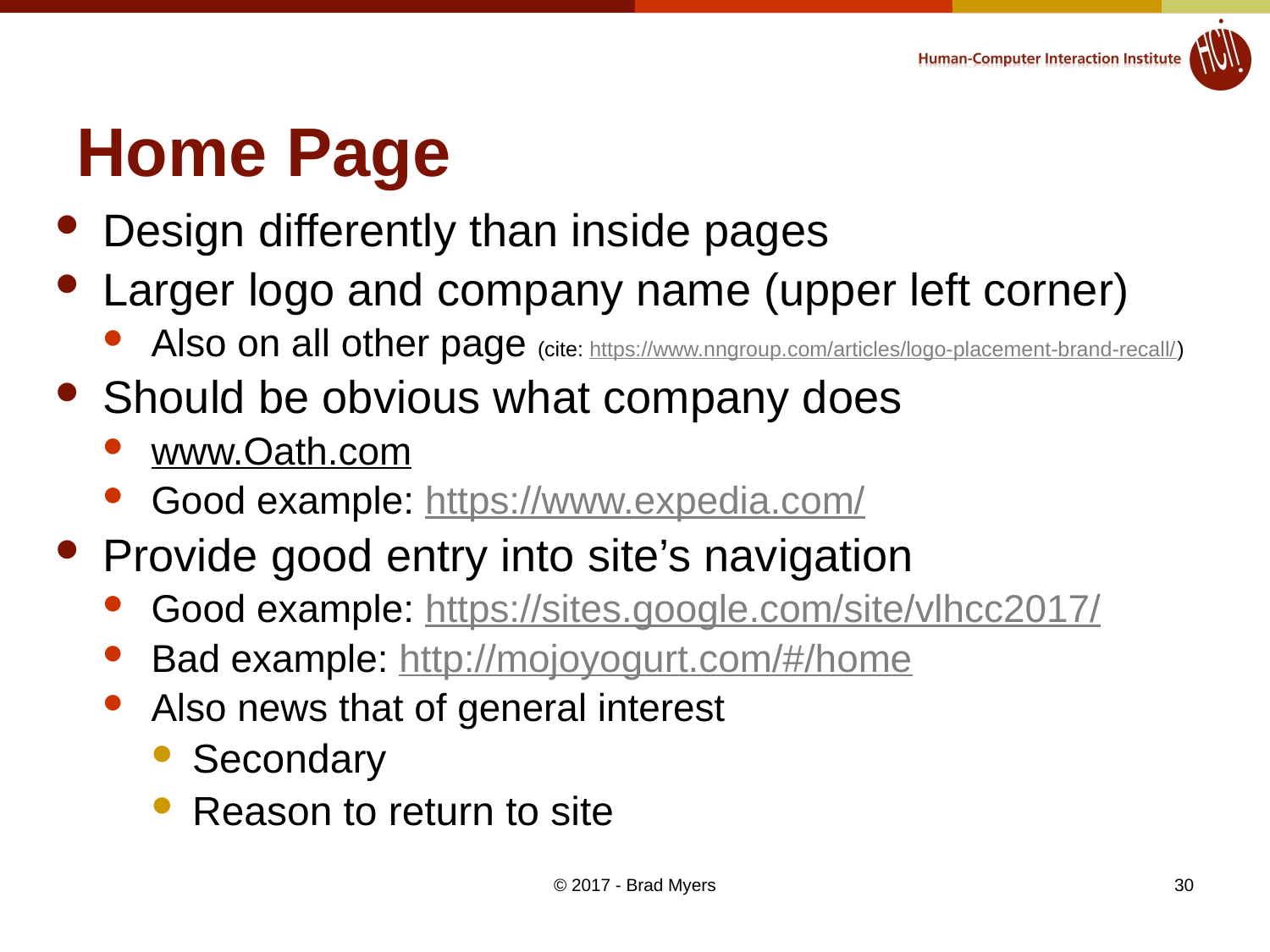

# Home Page
Design differently than inside pages
Larger logo and company name (upper left corner)
Also on all other page (cite: https://www.nngroup.com/articles/logo-placement-brand-recall/)
Should be obvious what company does
www.Oath.com
Good example: https://www.expedia.com/
Provide good entry into site’s navigation
Good example: https://sites.google.com/site/vlhcc2017/
Bad example: http://mojoyogurt.com/#/home
Also news that of general interest
Secondary
Reason to return to site
© 2017 - Brad Myers
30